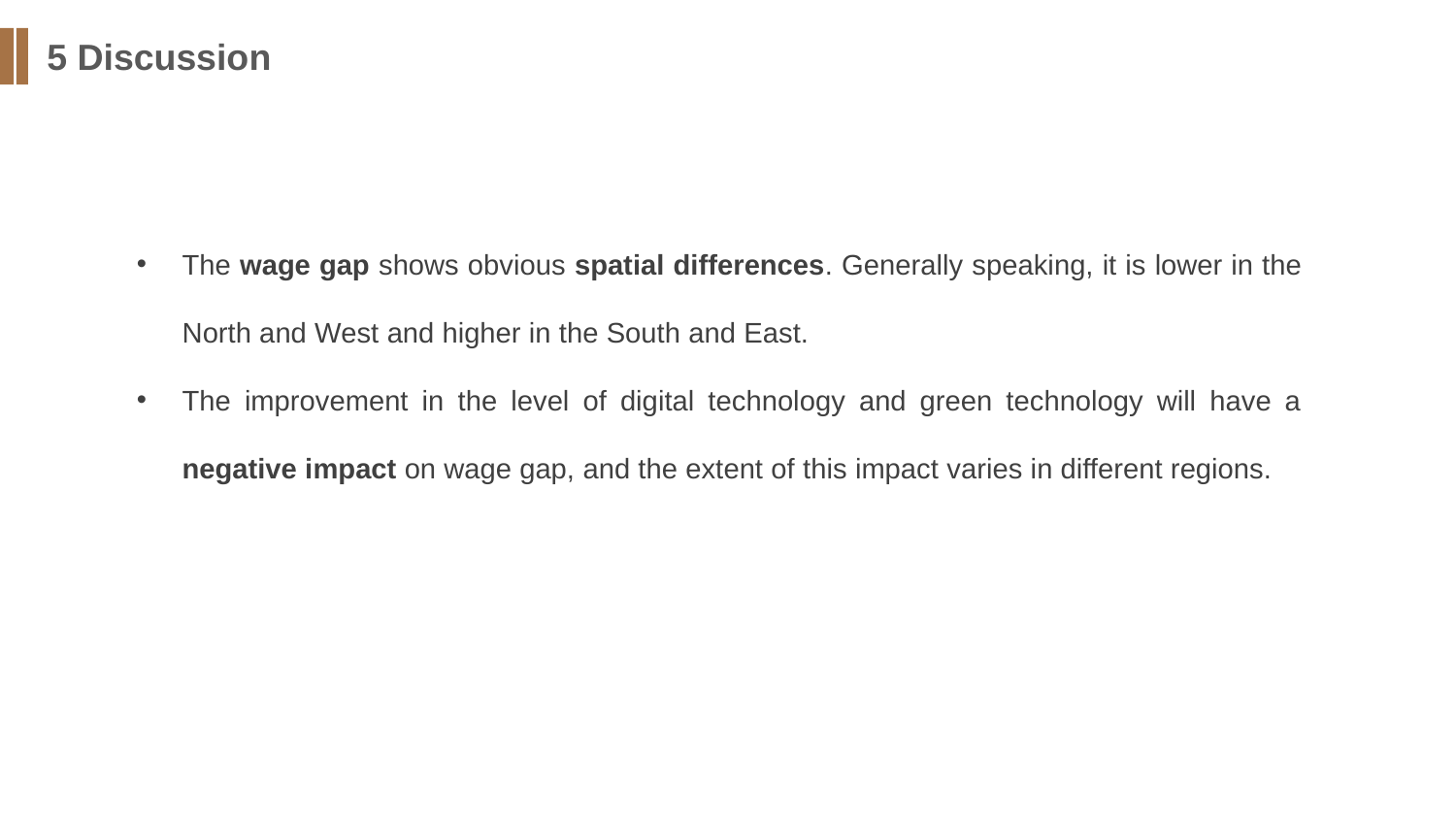

5 Discussion

The wage gap shows obvious spatial differences. Generally speaking, it is lower in the North and West and higher in the South and East.
The improvement in the level of digital technology and green technology will have a negative impact on wage gap, and the extent of this impact varies in different regions.